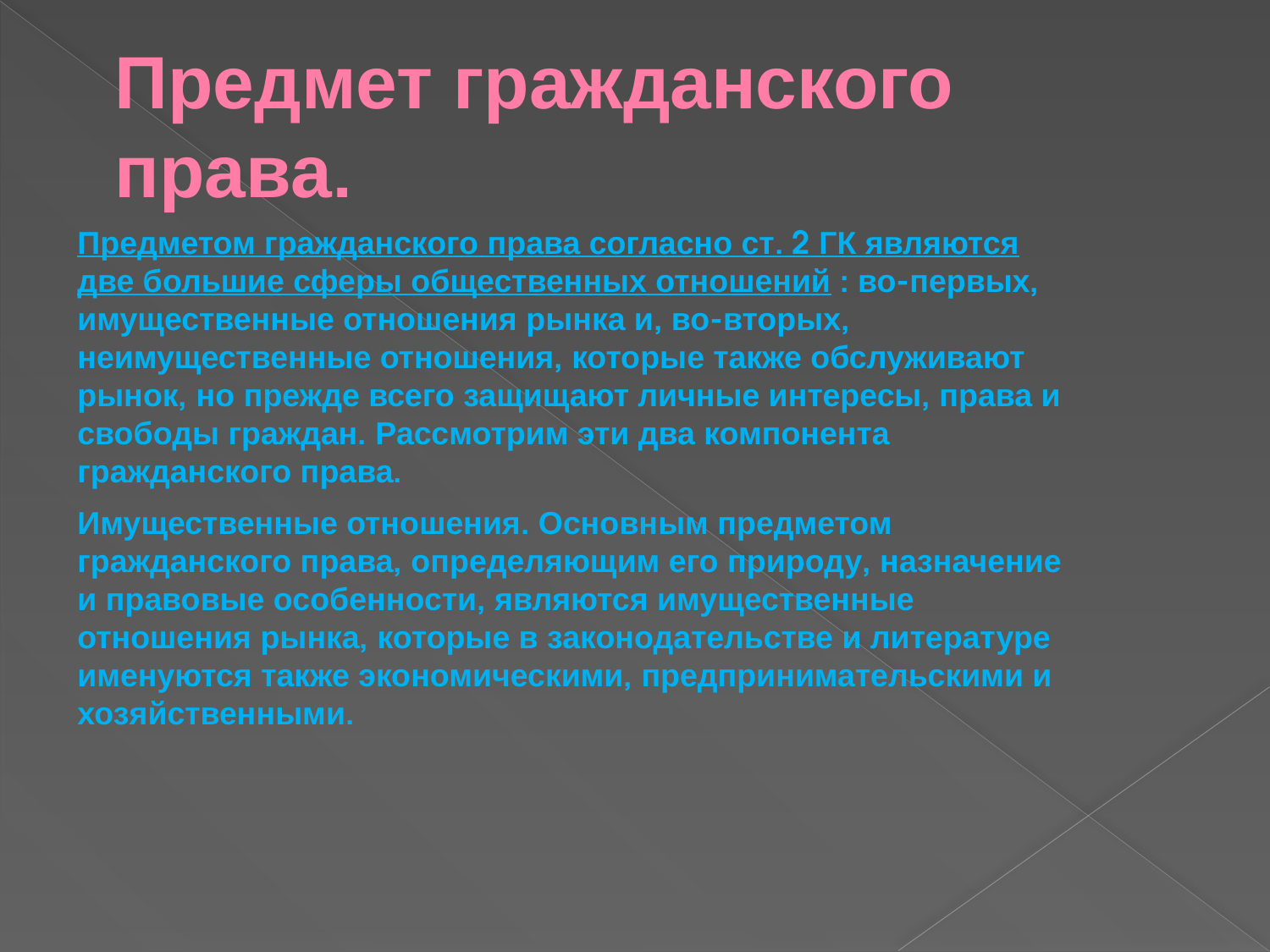

# Предмет гражданского права.
Предметом гражданского права согласно ст. 2 ГК являются две большие сферы общественных отношений : во-первых, имущественные отношения рынка и, во-вторых, неимущественные отношения, которые также обслуживают рынок, но прежде всего защищают личные интересы, права и свободы граждан. Рассмотрим эти два компонента гражданского права.
Имущественные отношения. Основным предметом гражданского права, определяющим его природу, назначение и правовые особенности, являются имущественные отношения рынка, которые в законодательстве и литературе именуются также экономическими, предпринимательскими и хозяйственными.